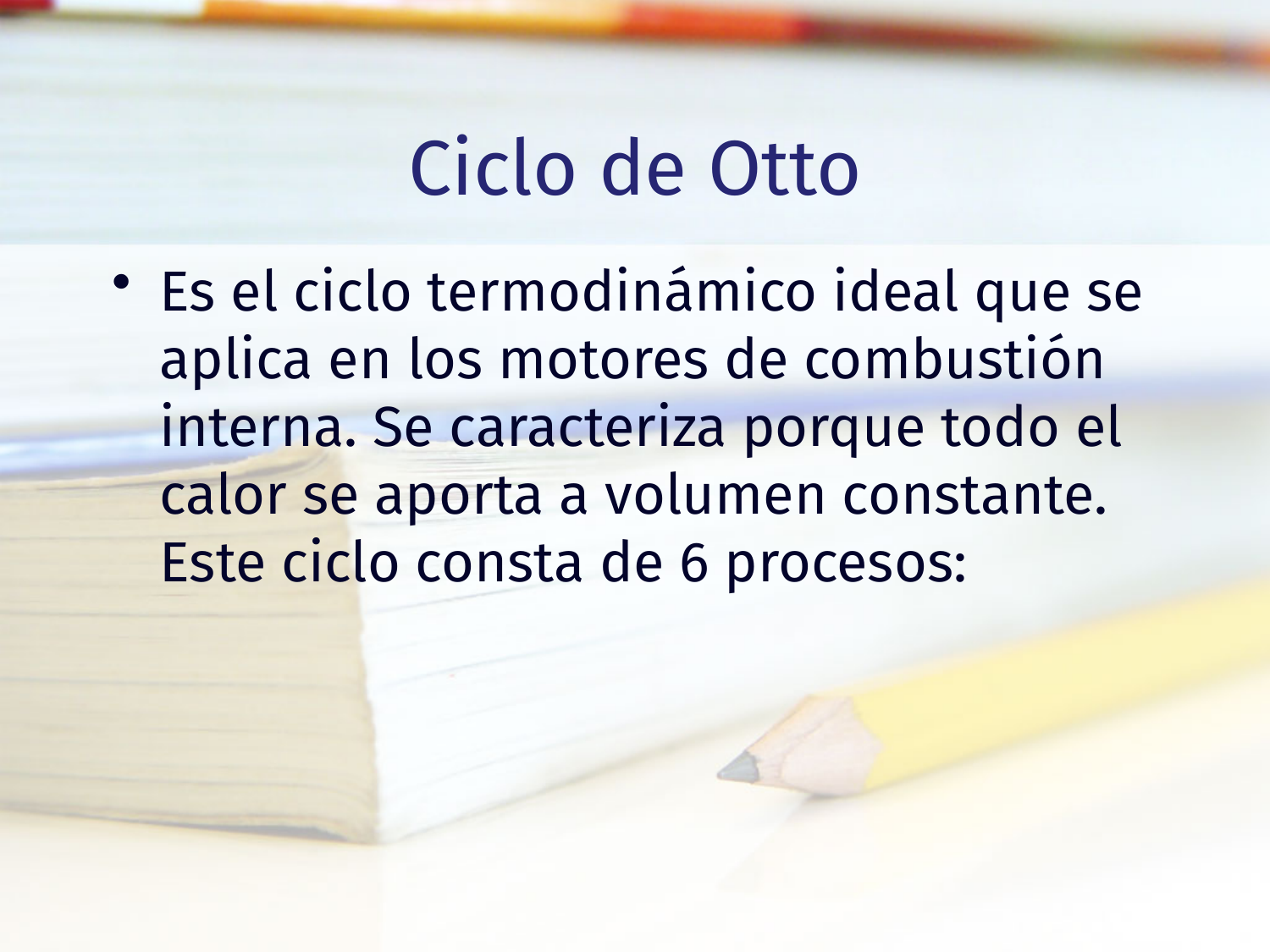

# Ciclo de Otto
Es el ciclo termodinámico ideal que se aplica en los motores de combustión interna. Se caracteriza porque todo el calor se aporta a volumen constante. Este ciclo consta de 6 procesos: